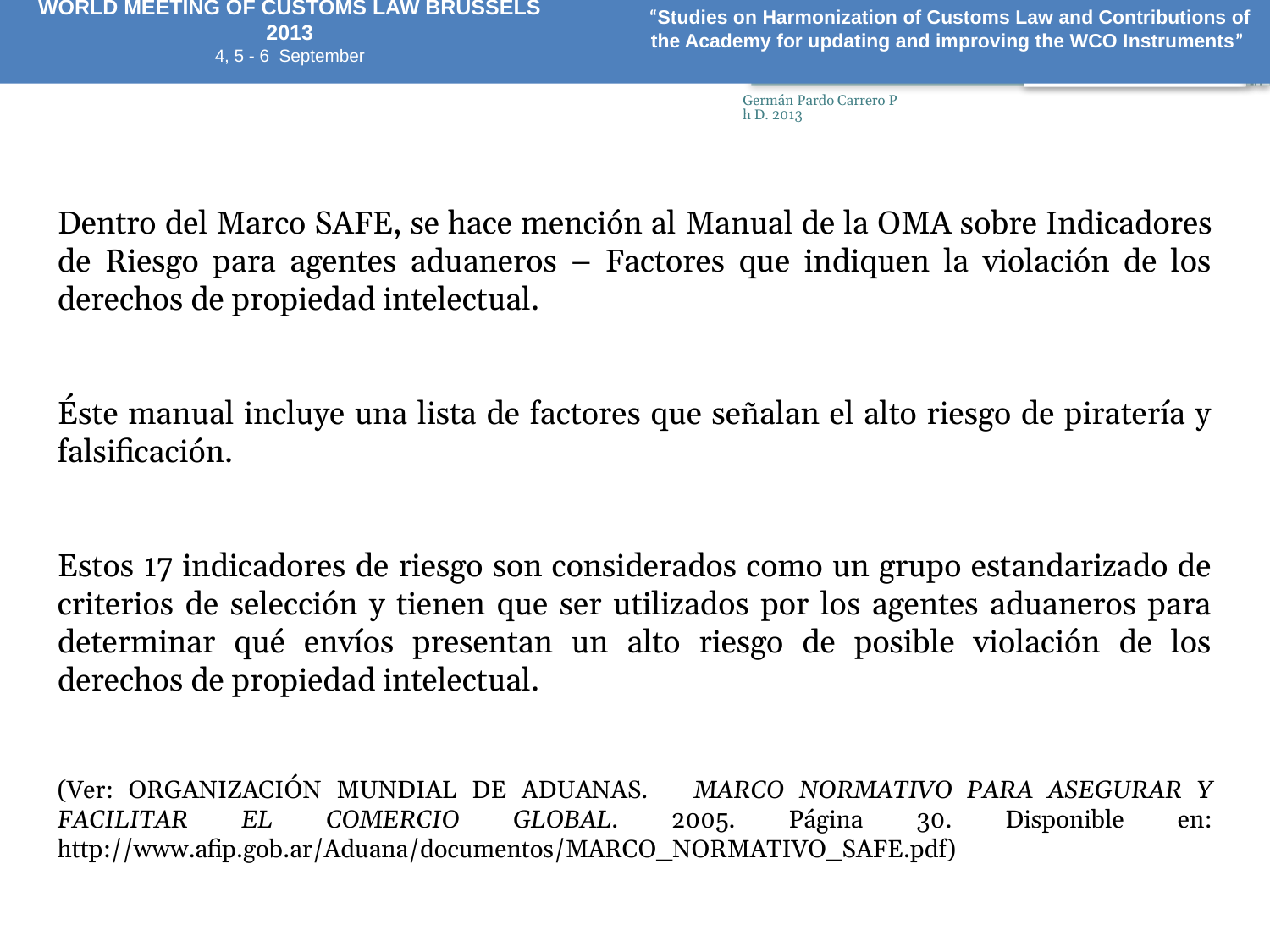

WORLD MEETING OF CUSTOMS LAW BRUSSELS 2013
4, 5 - 6  September
“Studies on Harmonization of Customs Law and Contributions of the Academy for updating and improving the WCO Instruments”
28
Germán Pardo Carrero Ph D. 2013
Dentro del Marco SAFE, se hace mención al Manual de la OMA sobre Indicadores de Riesgo para agentes aduaneros – Factores que indiquen la violación de los derechos de propiedad intelectual.

Éste manual incluye una lista de factores que señalan el alto riesgo de piratería y falsificación.

Estos 17 indicadores de riesgo son considerados como un grupo estandarizado de criterios de selección y tienen que ser utilizados por los agentes aduaneros para determinar qué envíos presentan un alto riesgo de posible violación de los derechos de propiedad intelectual.

(Ver: ORGANIZACIÓN MUNDIAL DE ADUANAS.   MARCO NORMATIVO PARA ASEGURAR Y FACILITAR EL COMERCIO GLOBAL. 2005. Página 30. Disponible en: http://www.afip.gob.ar/Aduana/documentos/MARCO_NORMATIVO_SAFE.pdf)